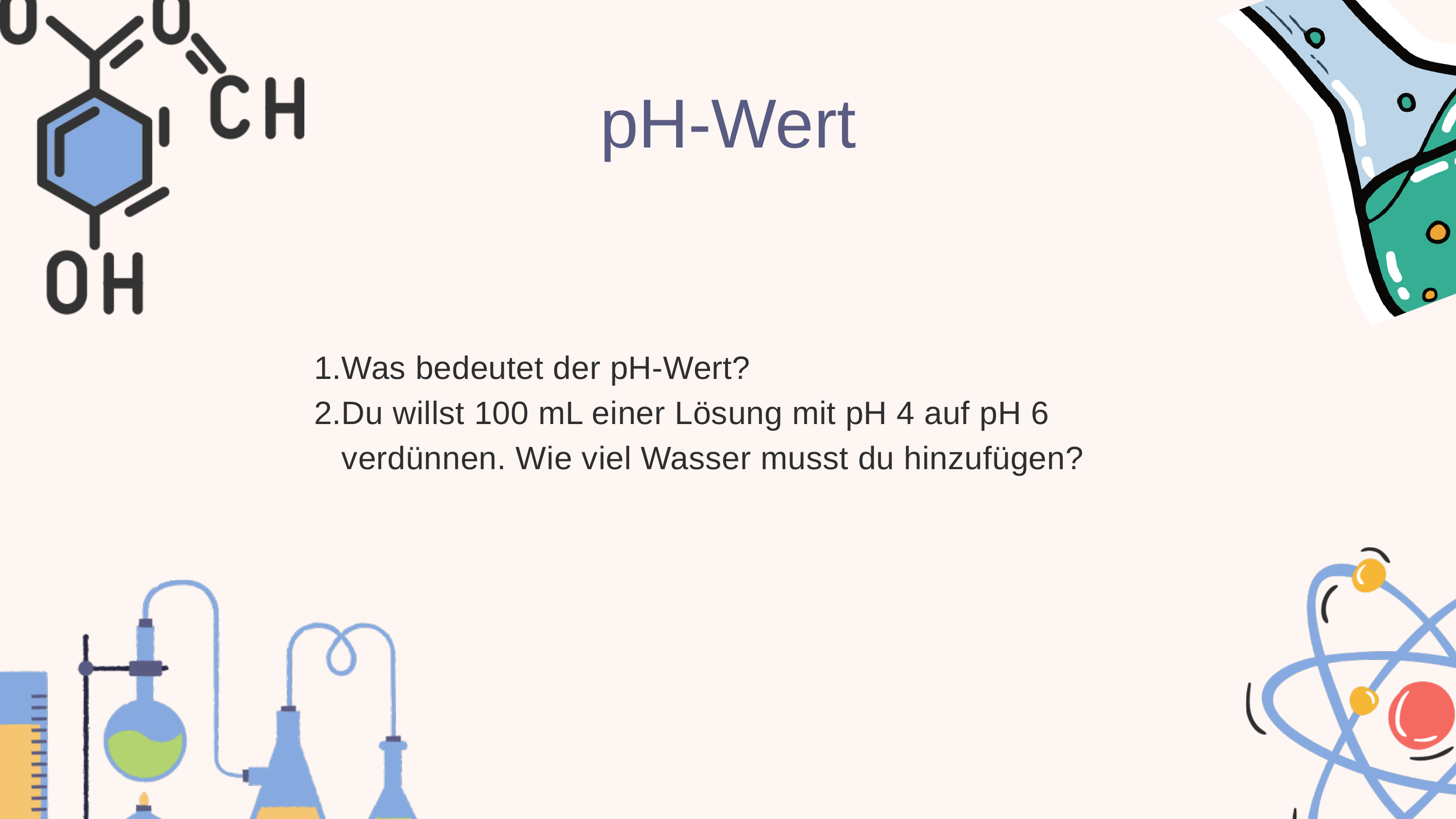

pH-Wert
Was bedeutet der pH-Wert?
Du willst 100 mL einer Lösung mit pH 4 auf pH 6 verdünnen. Wie viel Wasser musst du hinzufügen?